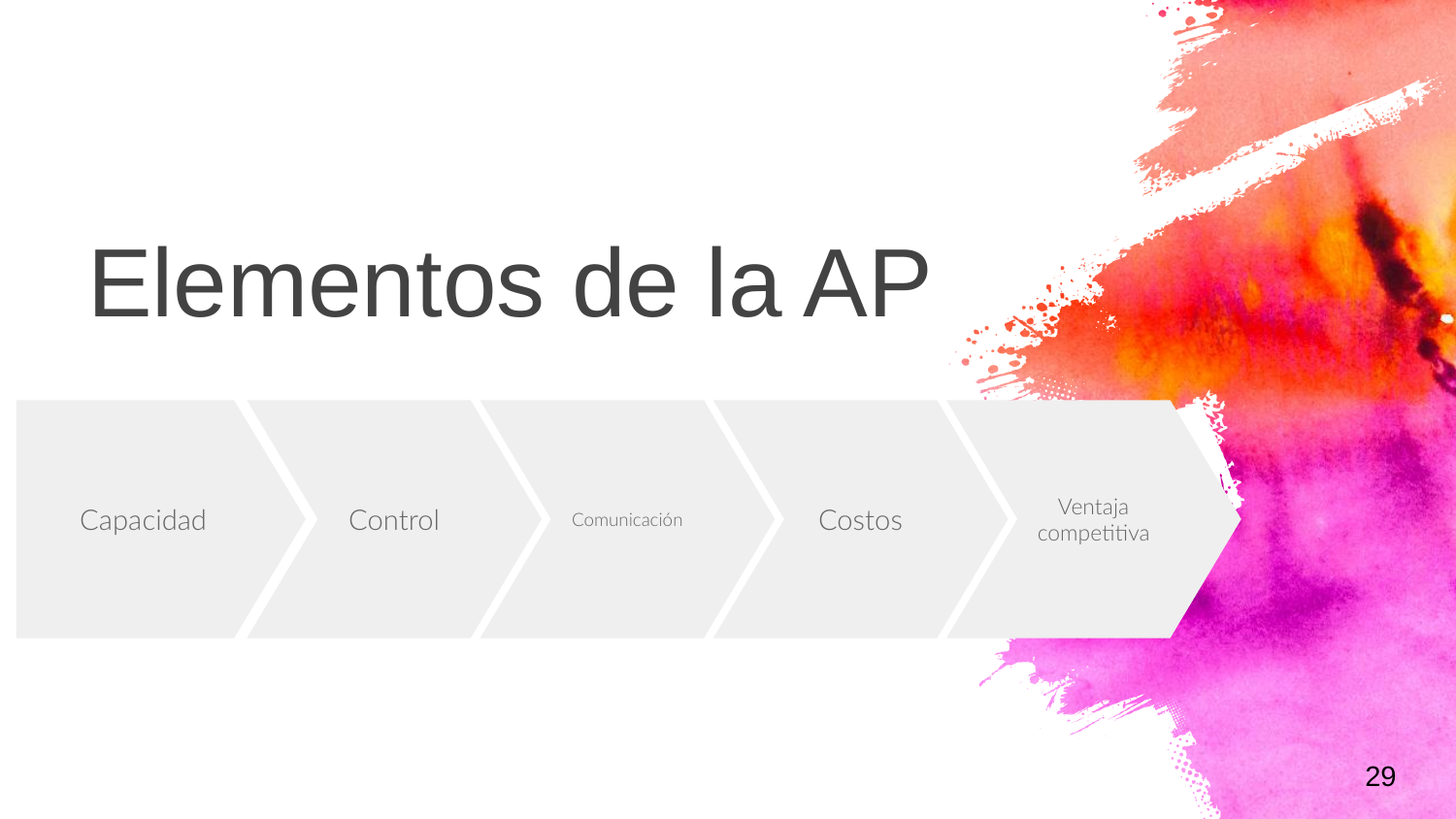

# Elementos de la AP
Capacidad
Control
Comunicación
Costos
Ventaja competitiva
29